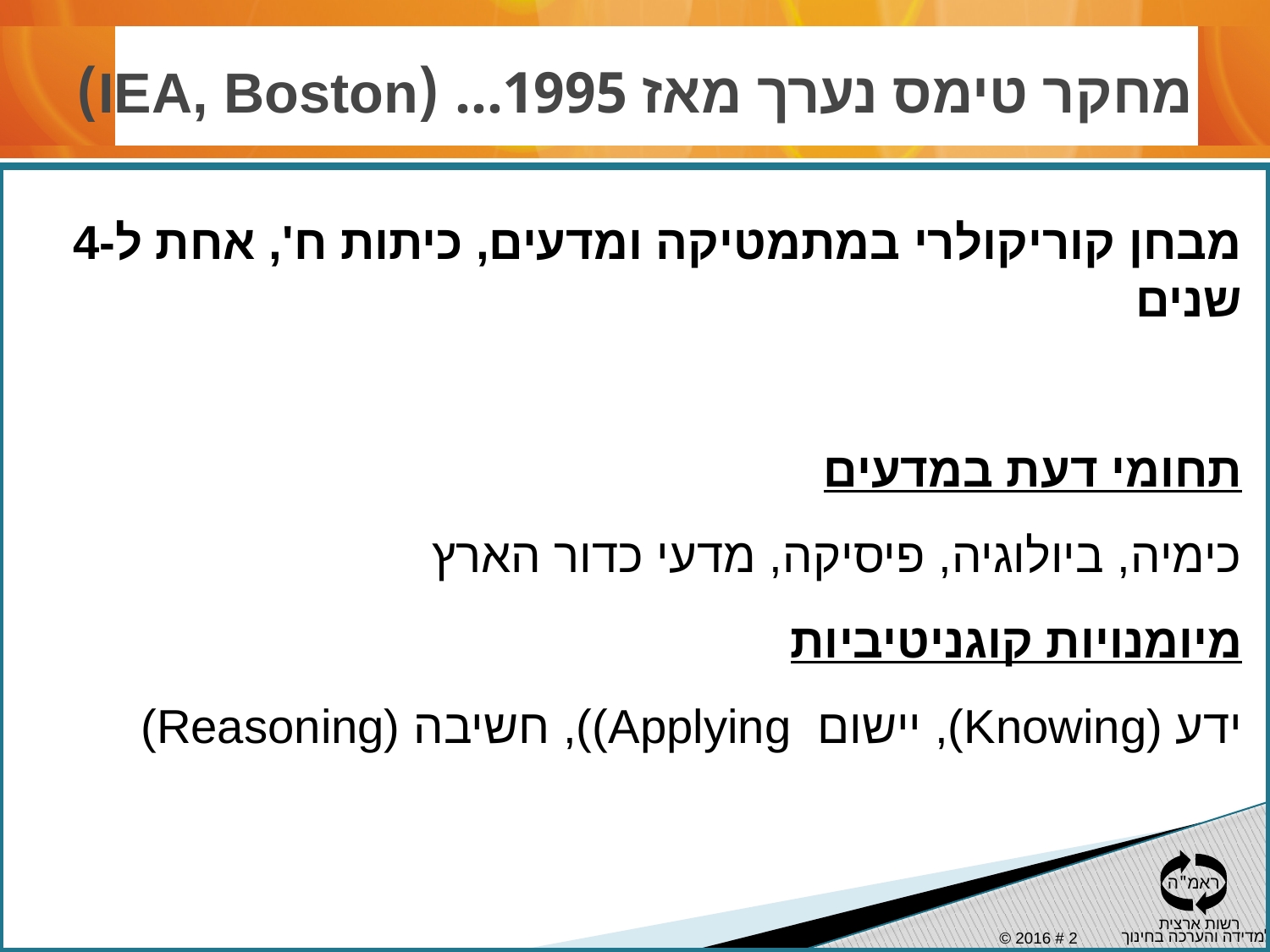

# מחקר טימס נערך מאז 1995... (IEA, Boston)
מבחן קוריקולרי במתמטיקה ומדעים, כיתות ח', אחת ל-4 שנים

תחומי דעת במדעים
כימיה, ביולוגיה, פיסיקה, מדעי כדור הארץ
מיומנויות קוגניטיביות
ידע (Knowing), יישום  Applying)), חשיבה (Reasoning)